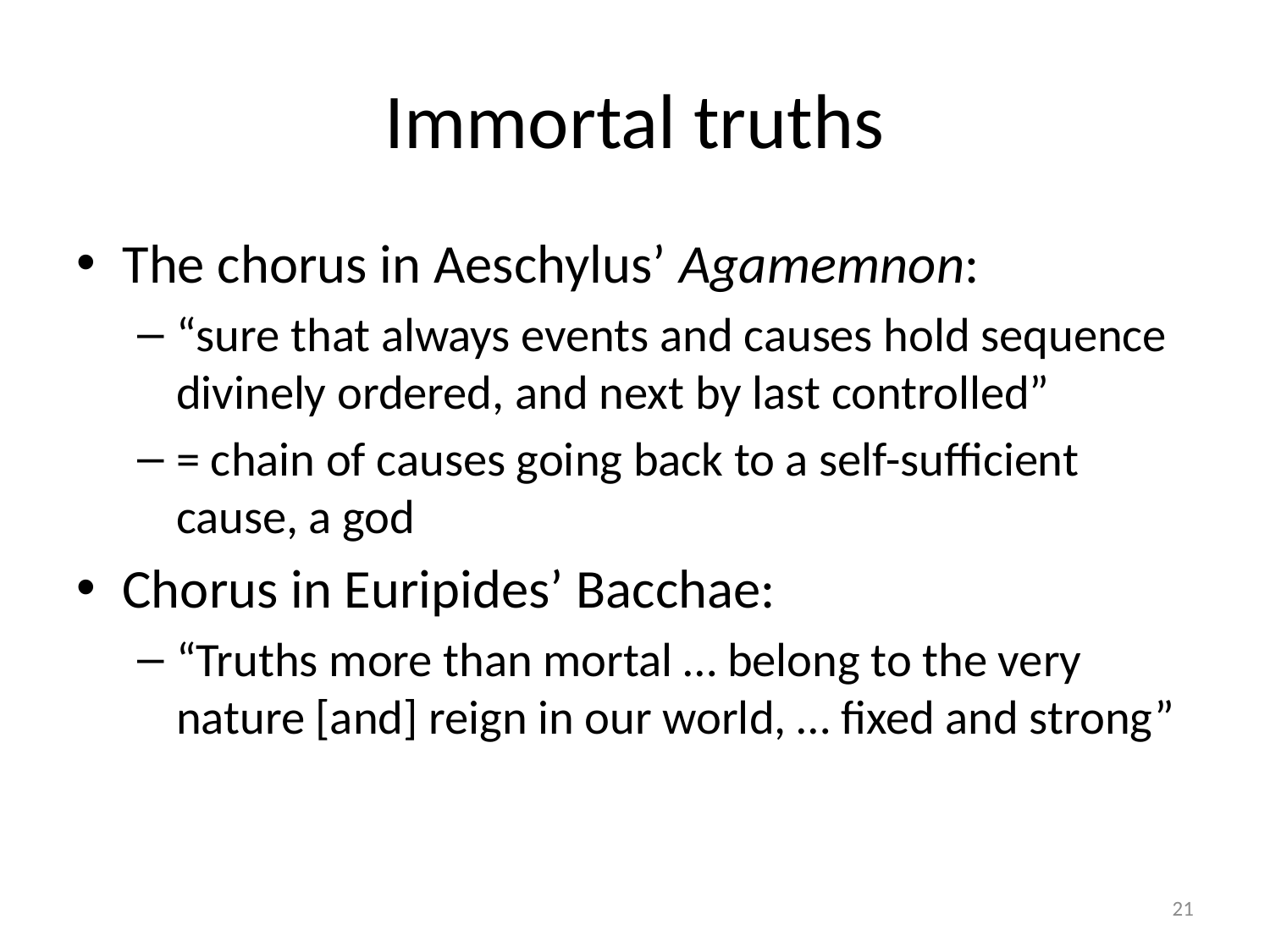

# Immortal truths
The chorus in Aeschylus’ Agamemnon:
“sure that always events and causes hold sequence divinely ordered, and next by last controlled”
= chain of causes going back to a self-sufficient cause, a god
Chorus in Euripides’ Bacchae:
“Truths more than mortal … belong to the very nature [and] reign in our world, … fixed and strong”

21